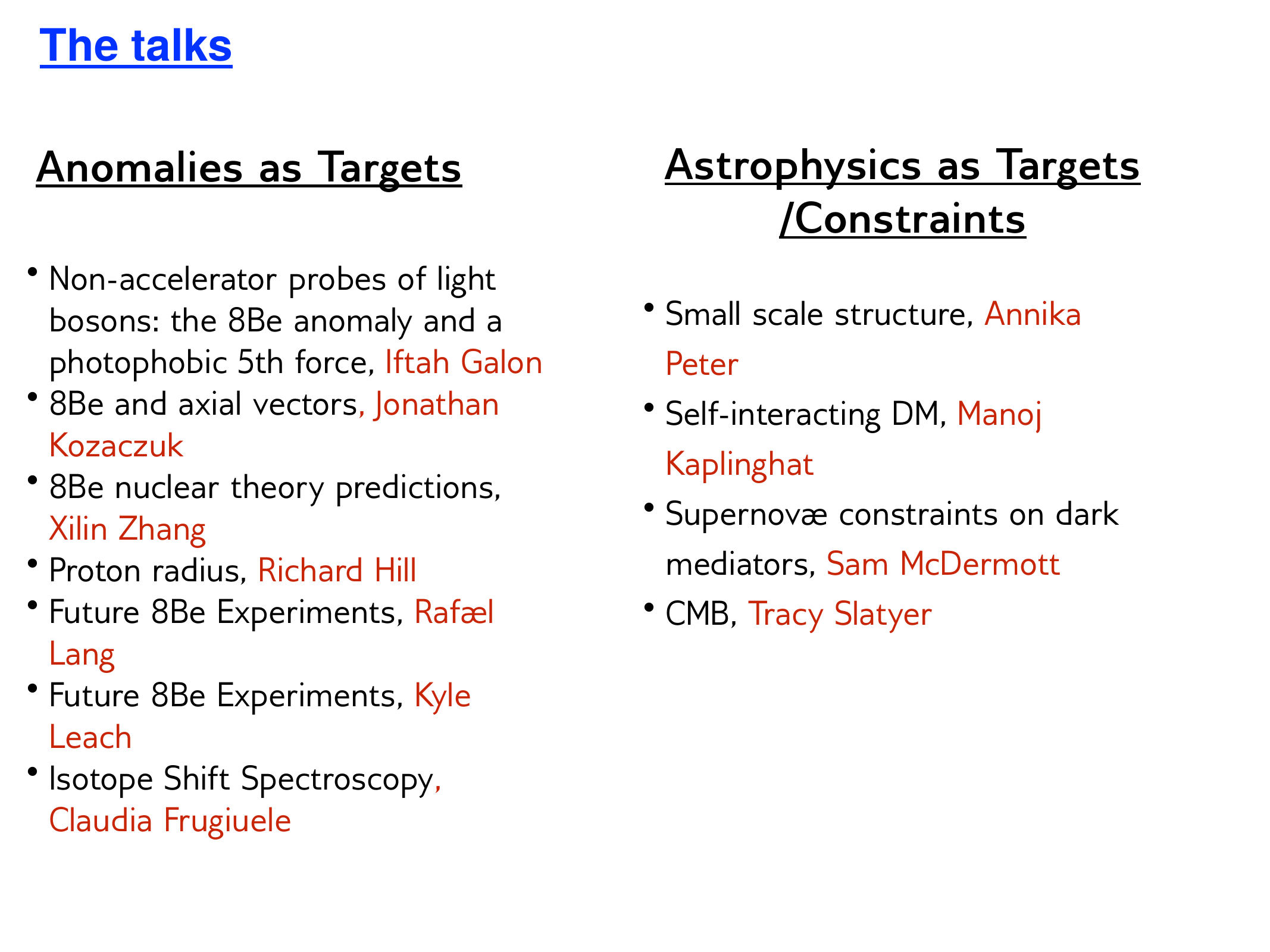

The talks
Astrophysics as Targets
/Constraints
Anomalies as Targets
Non-accelerator probes of light bosons: the 8Be anomaly and a photophobic 5th force, Iftah Galon
8Be and axial vectors, Jonathan Kozaczuk
8Be nuclear theory predictions, Xilin Zhang
Proton radius, Richard Hill
Future 8Be Experiments, Rafael Lang
Future 8Be Experiments, Kyle Leach
Isotope Shift Spectroscopy, Claudia Frugiuele
Small scale structure, Annika Peter
Self-interacting DM, Manoj Kaplinghat
Supernovae constraints on dark mediators, Sam McDermott
CMB, Tracy Slatyer